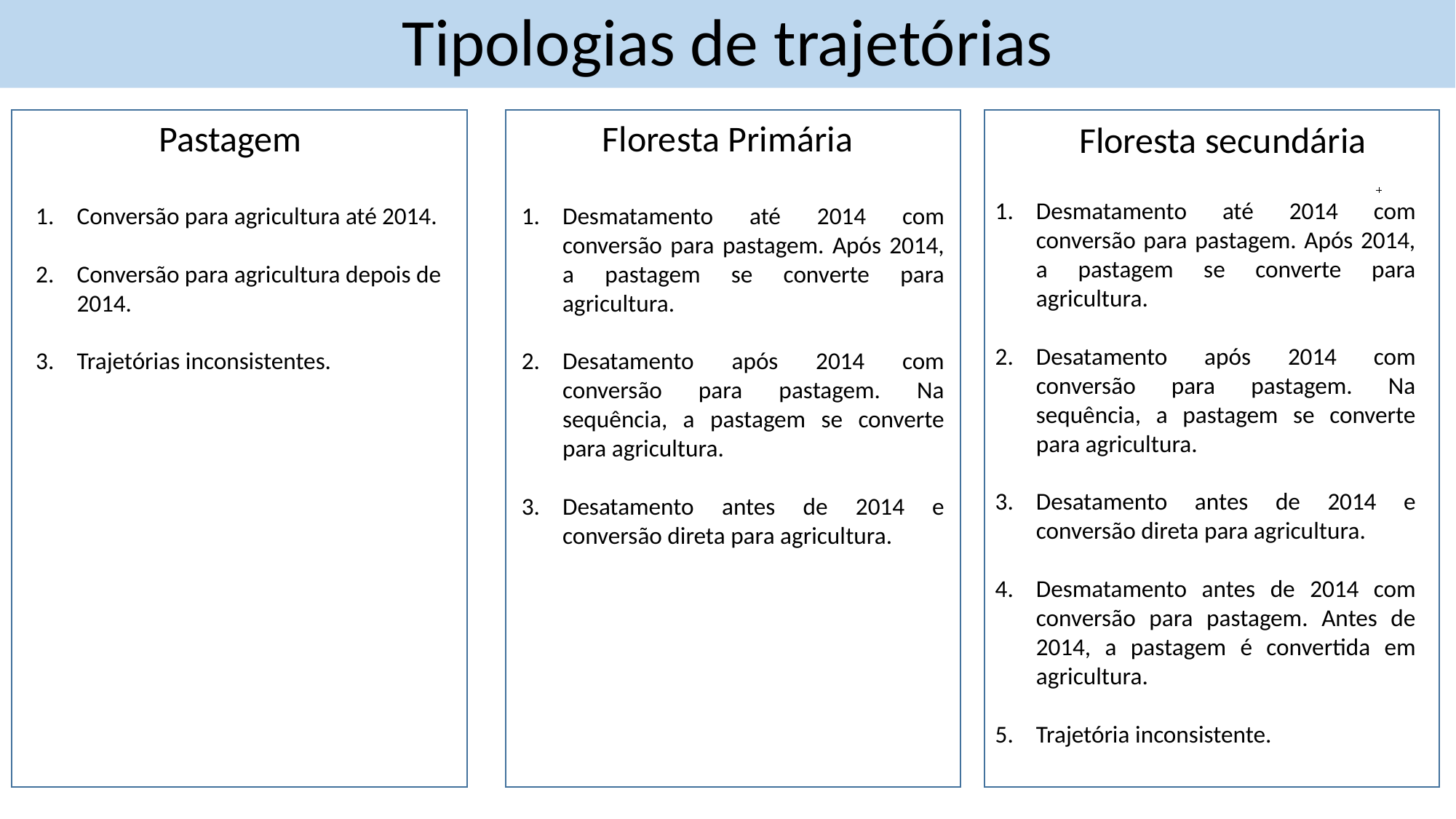

# Tipologias de trajetórias
Pastagem

Floresta Primária

Floresta secundária
Desmatamento até 2014 com conversão para pastagem. Após 2014, a pastagem se converte para agricultura.

Desatamento após 2014 com conversão para pastagem. Na sequência, a pastagem se converte para agricultura.

Desatamento antes de 2014 e conversão direta para agricultura.

Desmatamento antes de 2014 com conversão para pastagem. Antes de 2014, a pastagem é convertida em agricultura.
Trajetória inconsistente.

Conversão para agricultura até 2014.

Conversão para agricultura depois de 2014.

Trajetórias inconsistentes.
Desmatamento até 2014 com conversão para pastagem. Após 2014, a pastagem se converte para agricultura.

Desatamento após 2014 com conversão para pastagem. Na sequência, a pastagem se converte para agricultura.

Desatamento antes de 2014 e conversão direta para agricultura.